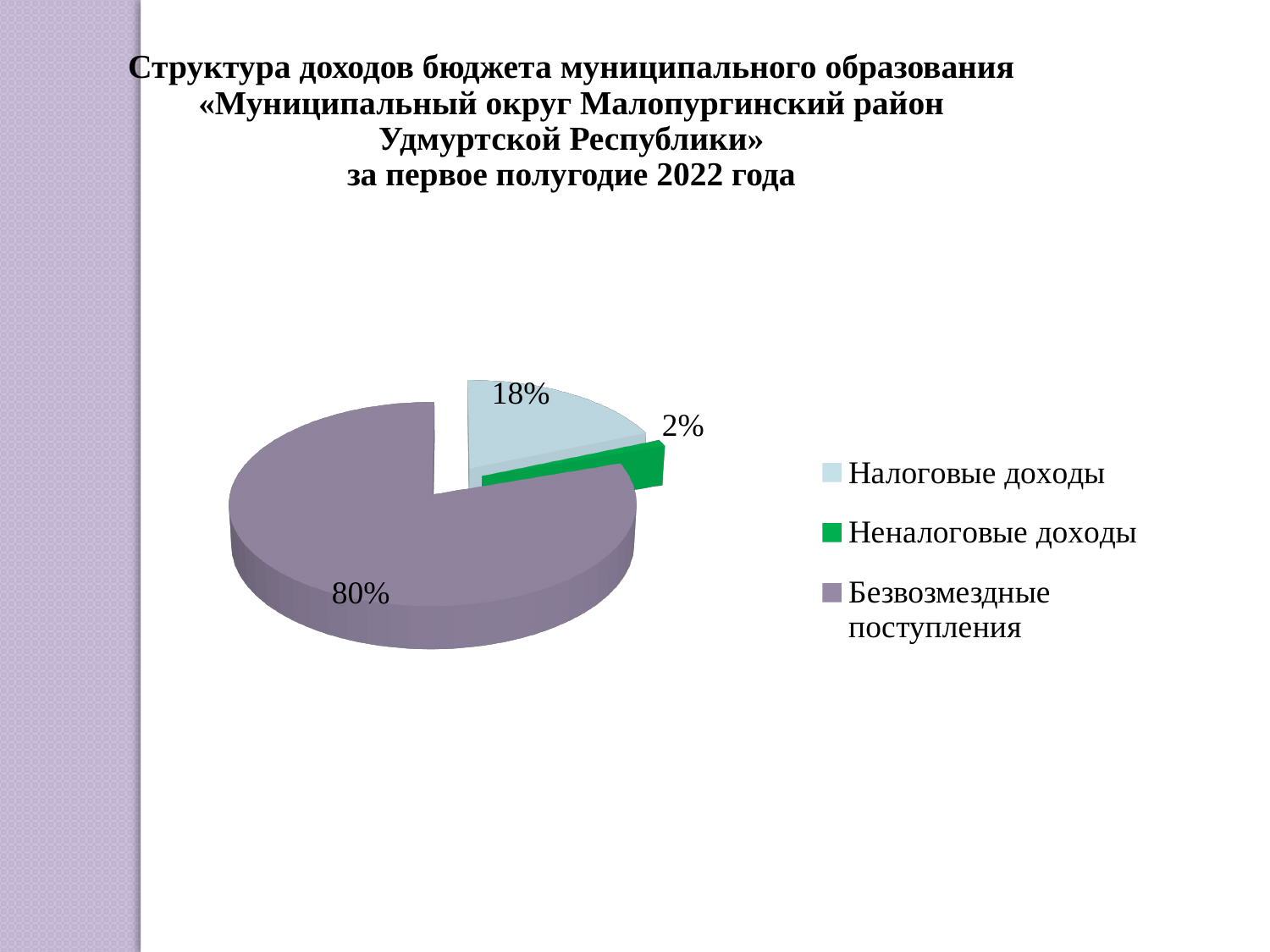

Структура доходов бюджета муниципального образования «Муниципальный округ Малопургинский район
 Удмуртской Республики»
за первое полугодие 2022 года

[unsupported chart]